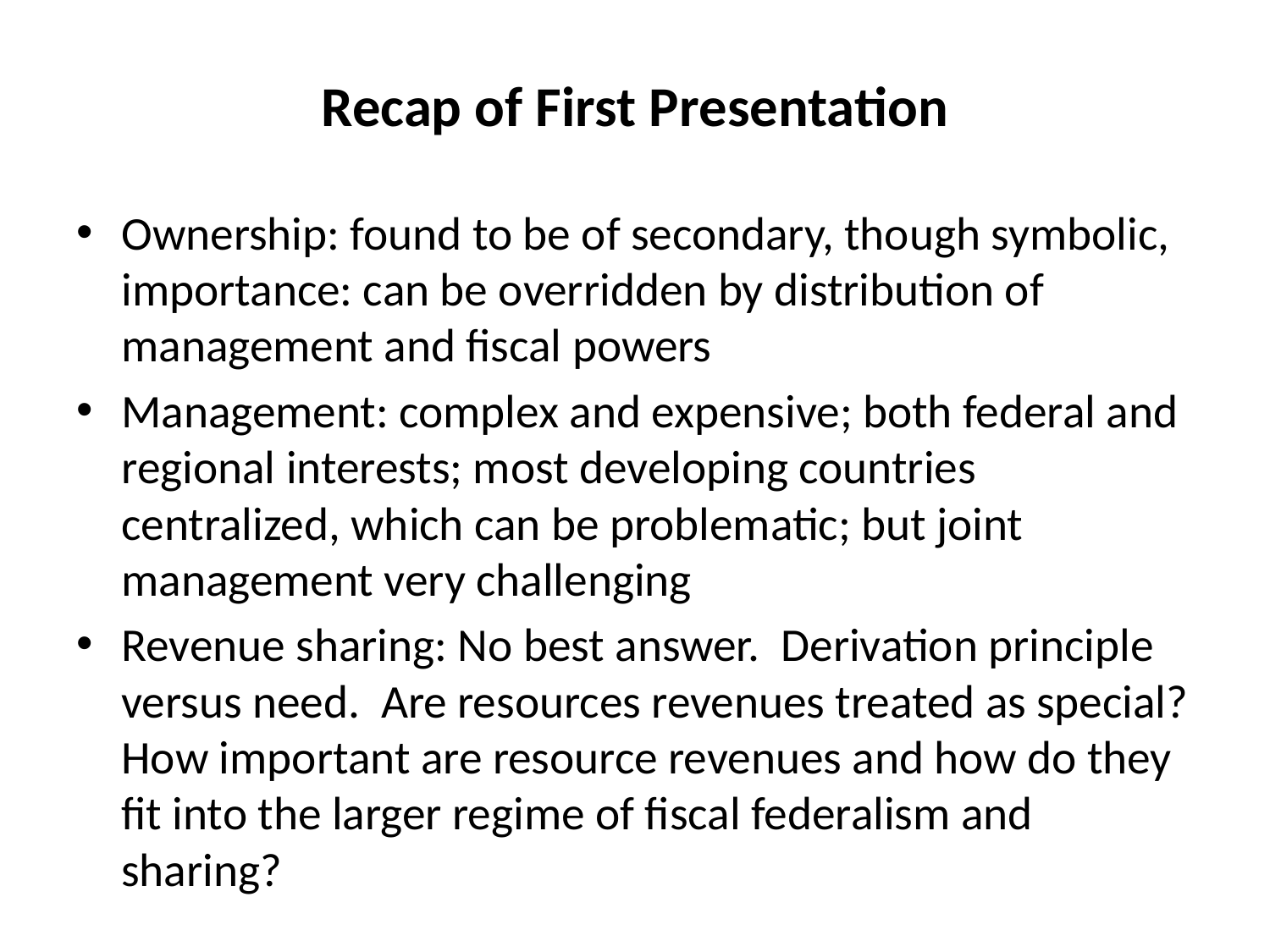

# Recap of First Presentation
Ownership: found to be of secondary, though symbolic, importance: can be overridden by distribution of management and fiscal powers
Management: complex and expensive; both federal and regional interests; most developing countries centralized, which can be problematic; but joint management very challenging
Revenue sharing: No best answer.  Derivation principle versus need.  Are resources revenues treated as special? How important are resource revenues and how do they fit into the larger regime of fiscal federalism and sharing?